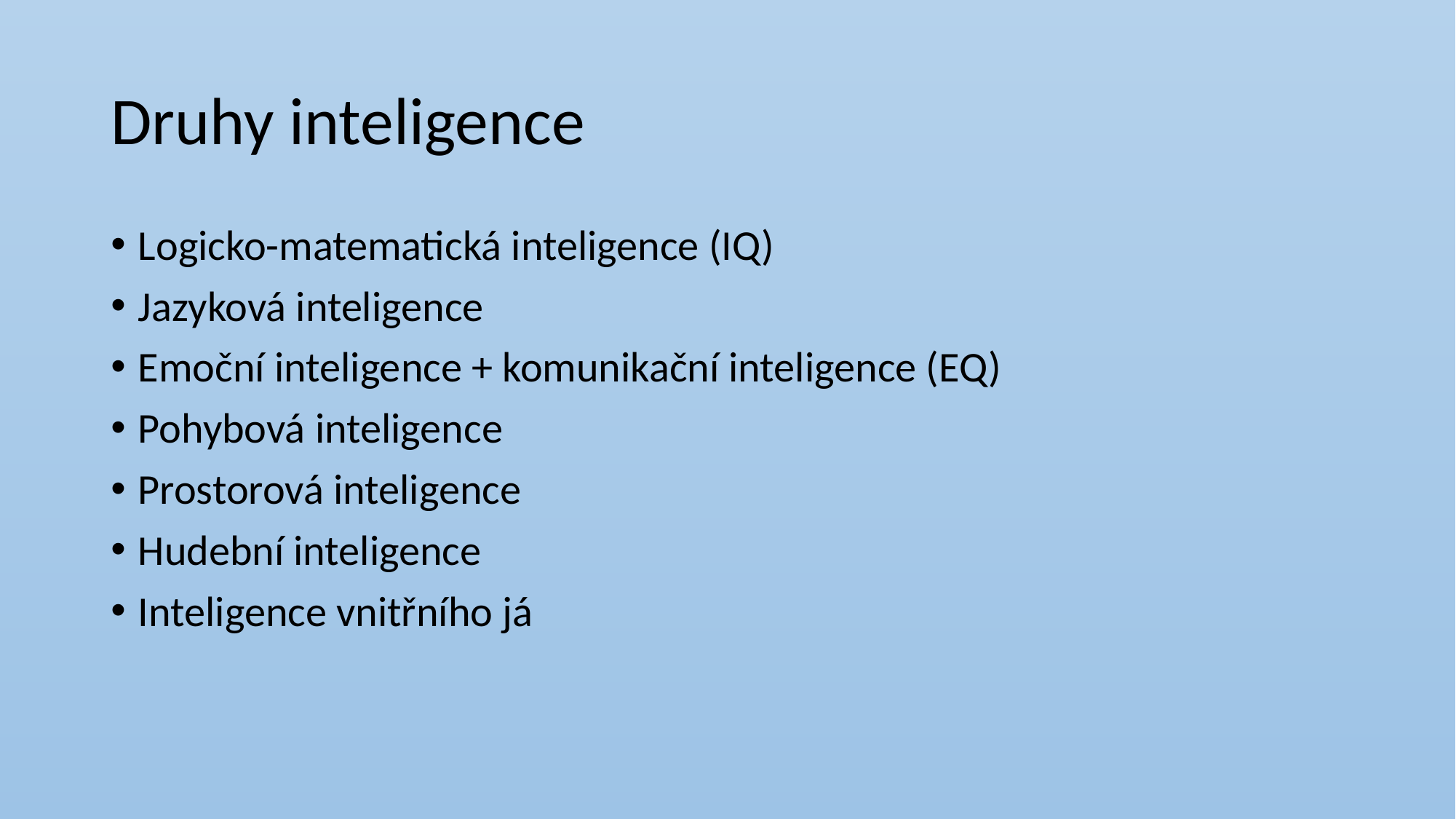

# Druhy inteligence
Logicko-matematická inteligence (IQ)
Jazyková inteligence
Emoční inteligence + komunikační inteligence (EQ)
Pohybová inteligence
Prostorová inteligence
Hudební inteligence
Inteligence vnitřního já